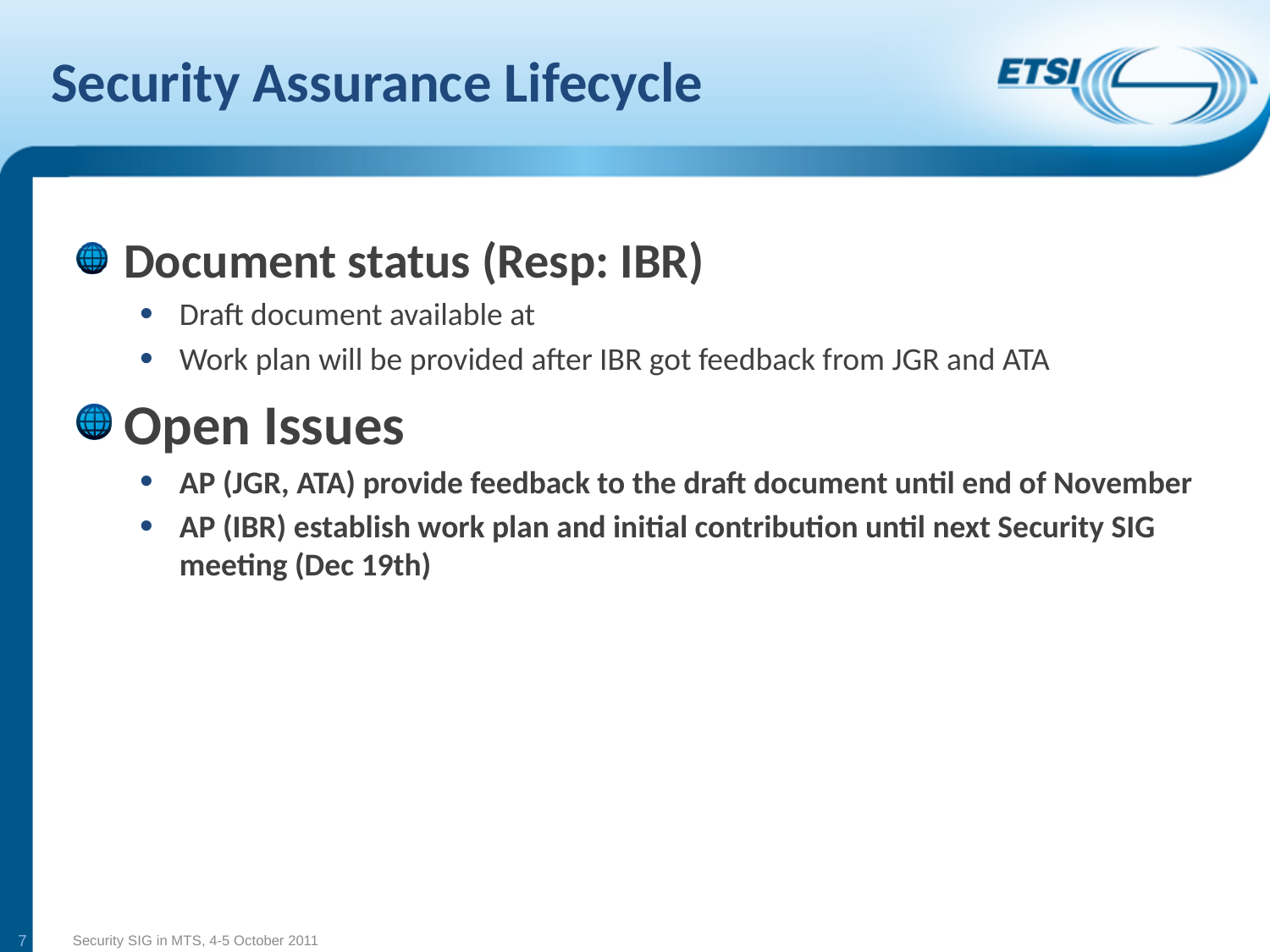

# Security Assurance Lifecycle
Document status (Resp: IBR)
Draft document available at
Work plan will be provided after IBR got feedback from JGR and ATA
Open Issues
AP (JGR, ATA) provide feedback to the draft document until end of November
AP (IBR) establish work plan and initial contribution until next Security SIG meeting (Dec 19th)

7
Security SIG in MTS, 4-5 October 2011